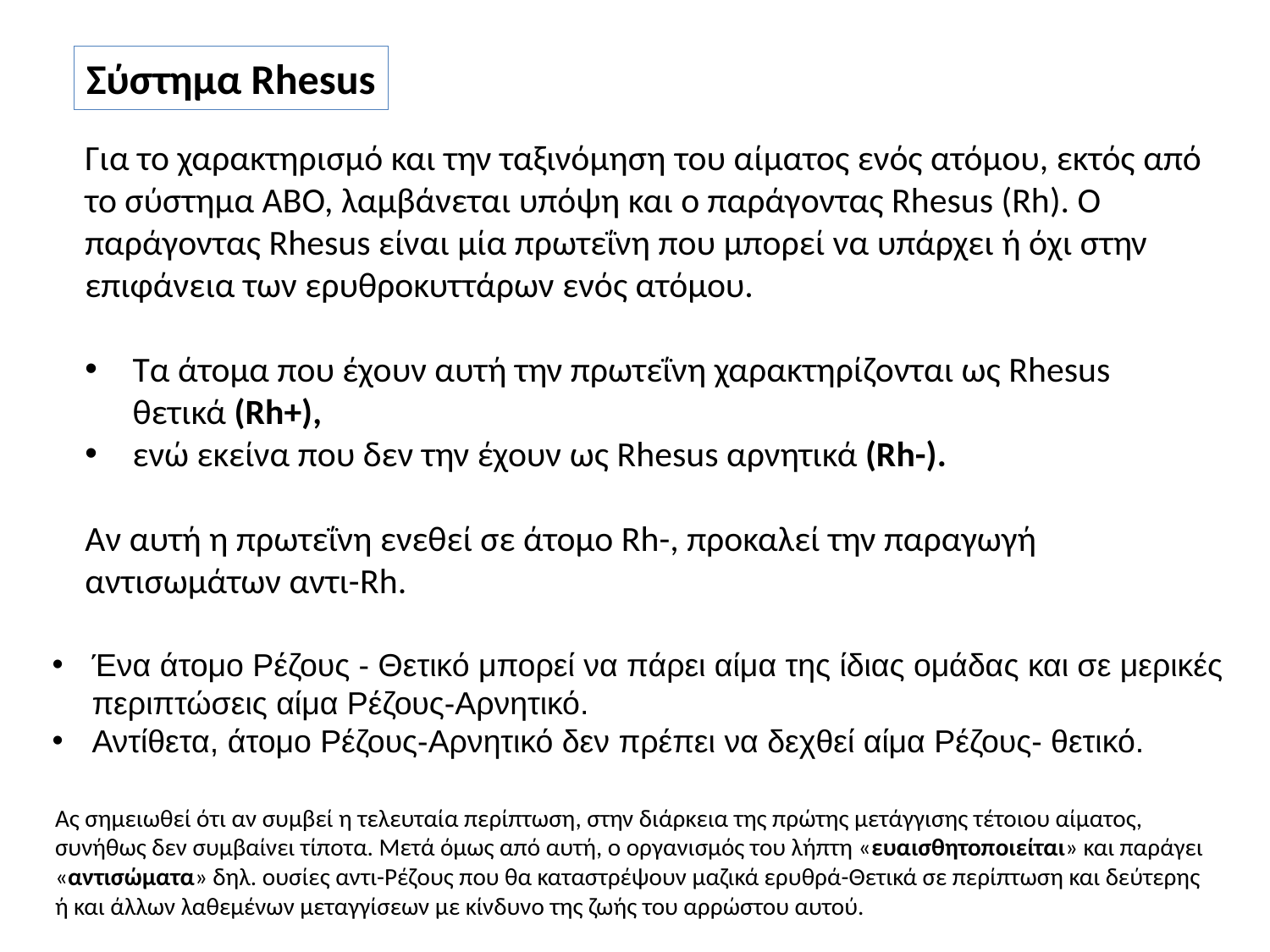

Σύστημα Rhesus
Για το χαρακτηρισμό και την ταξινόμηση του αίματος ενός ατόμου, εκτός από το σύστημα ΑΒΟ, λαμβάνεται υπόψη και ο παράγοντας Rhesus (Rh). Ο παράγοντας Rhesus είναι μία πρωτεΐνη που μπορεί να υπάρχει ή όχι στην επιφάνεια των ερυθροκυττάρων ενός ατόμου.

Τα άτομα που έχουν αυτή την πρωτεΐνη χαρακτηρίζονται ως Rhesus θετικά (Rh+),
ενώ εκείνα που δεν την έχουν ως Rhesus αρνητικά (Rh-).

Αν αυτή η πρωτεΐνη ενεθεί σε άτομο Rh-, προκαλεί την παραγωγή αντισωμάτων αντι-Rh.

Ένα άτομο Ρέζους - Θετικό μπορεί να πάρει αίμα της ίδιας ομάδας και σε μερικές περιπτώσεις αίμα Ρέζους-Αρνητικό.
Αντίθετα, άτομο Ρέζους-Αρνητικό δεν πρέπει να δεχθεί αίμα Ρέζους- θετικό.
Ας σημειωθεί ότι αν συμβεί η τελευταία περίπτωση, στην διάρκεια της πρώτης μετάγγισης τέτοιου αίματος, συνήθως δεν συμβαίνει τίποτα. Μετά όμως από αυτή, ο οργανισμός του λήπτη «ευαισθητοποιείται» και παράγει «αντισώματα» δηλ. ουσίες αντι-Ρέζους που θα καταστρέψουν μαζικά ερυθρά-Θετικά σε περίπτωση και δεύτερης ή και άλλων λαθεμένων μεταγγίσεων με κίνδυνο της ζωής του αρρώστου αυτού.